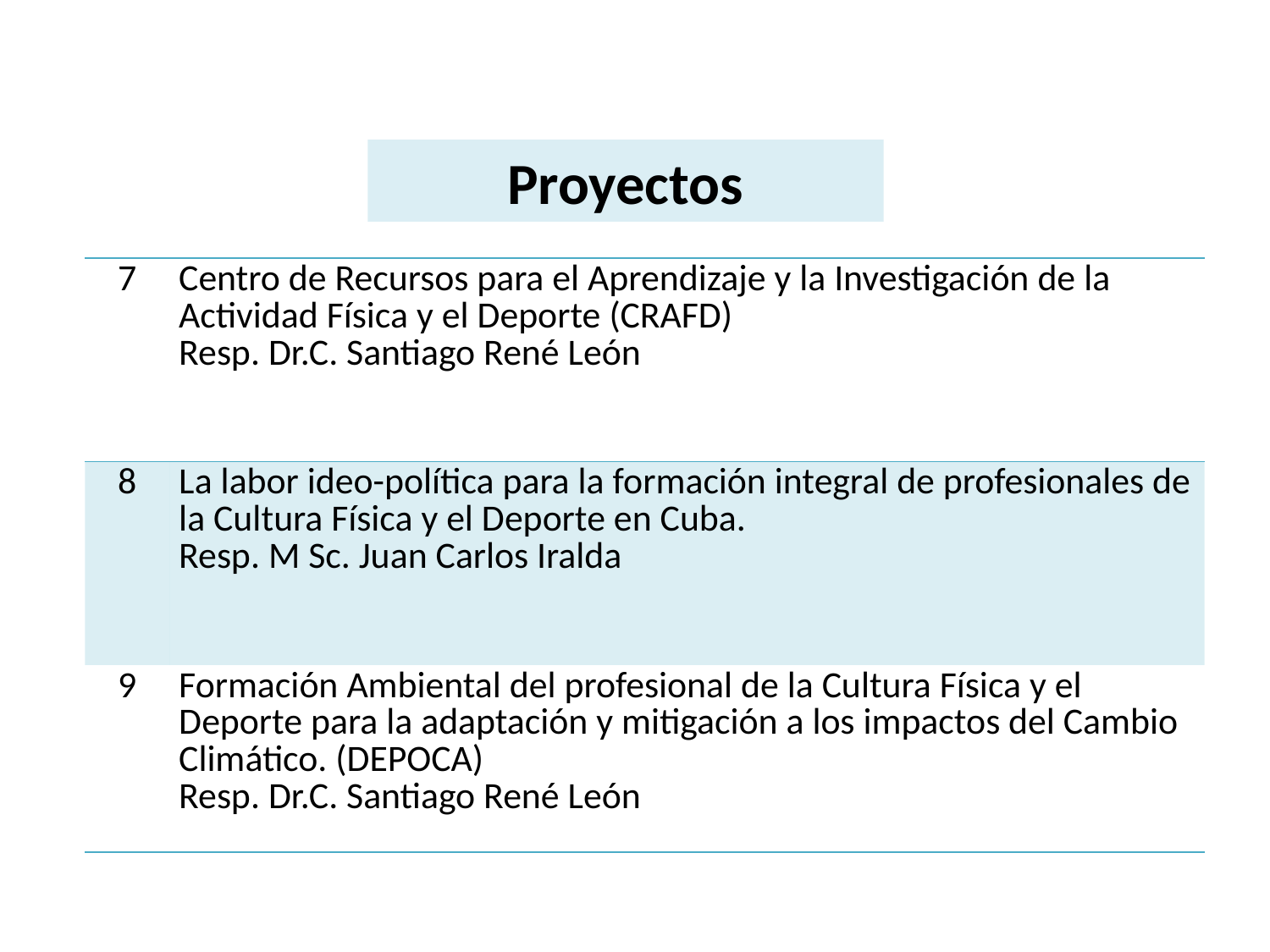

Proyectos
| 7 | Centro de Recursos para el Aprendizaje y la Investigación de la Actividad Física y el Deporte (CRAFD) Resp. Dr.C. Santiago René León |
| --- | --- |
| 8 | La labor ideo-política para la formación integral de profesionales de la Cultura Física y el Deporte en Cuba. Resp. M Sc. Juan Carlos Iralda |
| 9 | Formación Ambiental del profesional de la Cultura Física y el Deporte para la adaptación y mitigación a los impactos del Cambio Climático. (DEPOCA) Resp. Dr.C. Santiago René León |